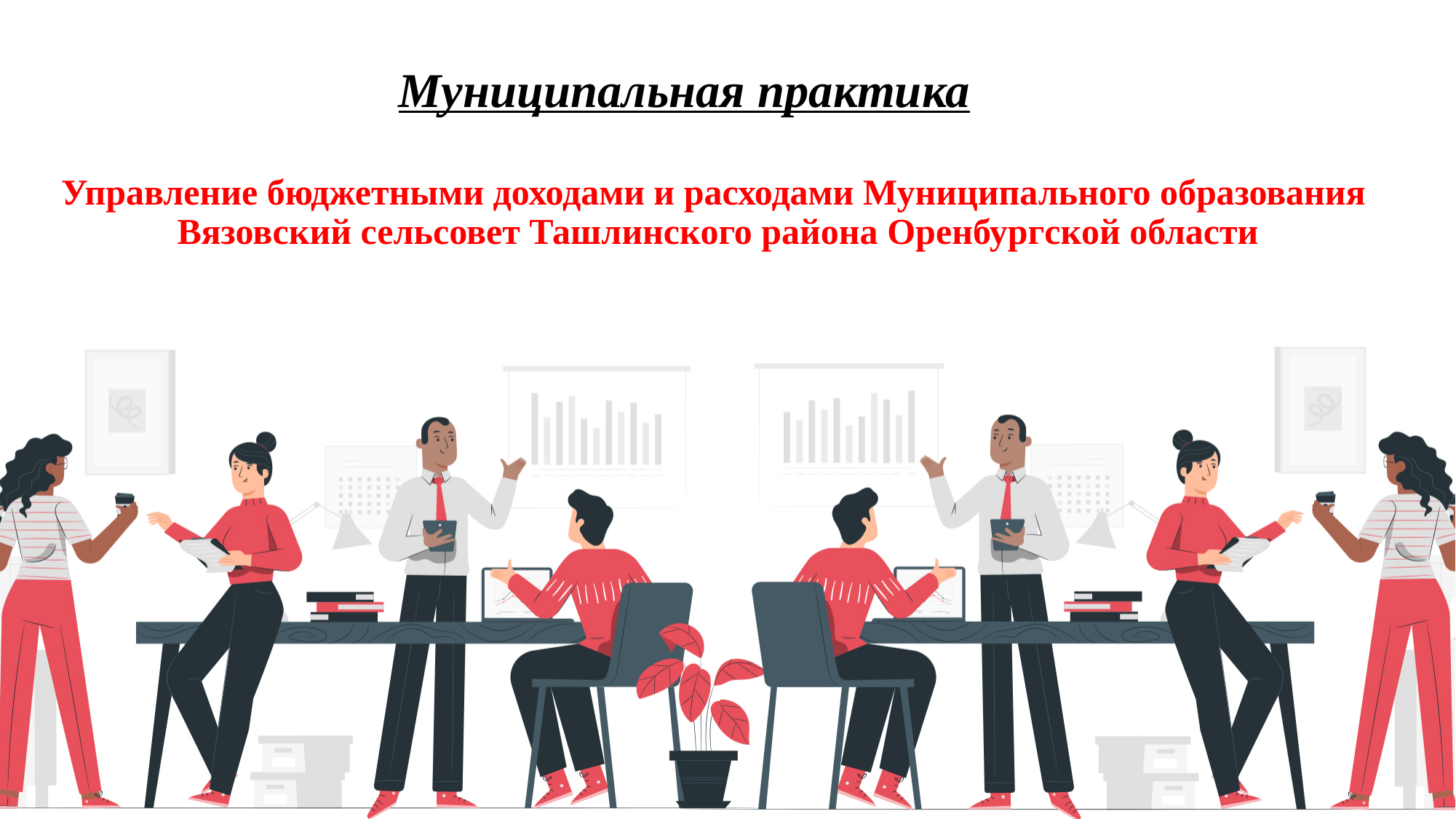

# Управление бюджетными доходами и расходами Муниципального образования Вязовский сельсовет Ташлинского района Оренбургской области
Муниципальная практика